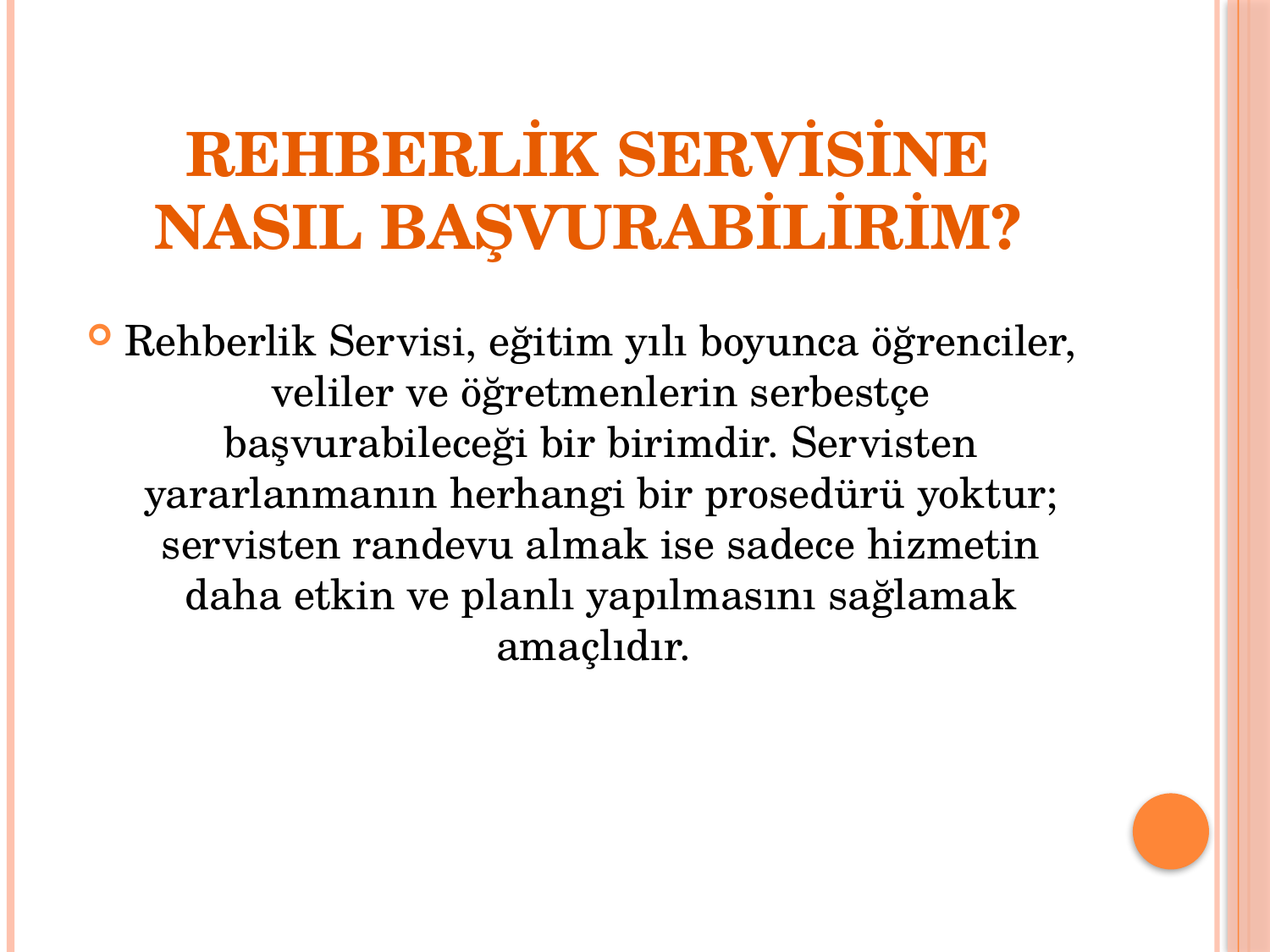

# REHBERLİK SERVİSİNE NASIL BAŞVURABİLİRİM?
Rehberlik Servisi, eğitim yılı boyunca öğrenciler, veliler ve öğretmenlerin serbestçe başvurabileceği bir birimdir. Servisten yararlanmanın herhangi bir prosedürü yoktur; servisten randevu almak ise sadece hizmetin daha etkin ve planlı yapılmasını sağlamak amaçlıdır.